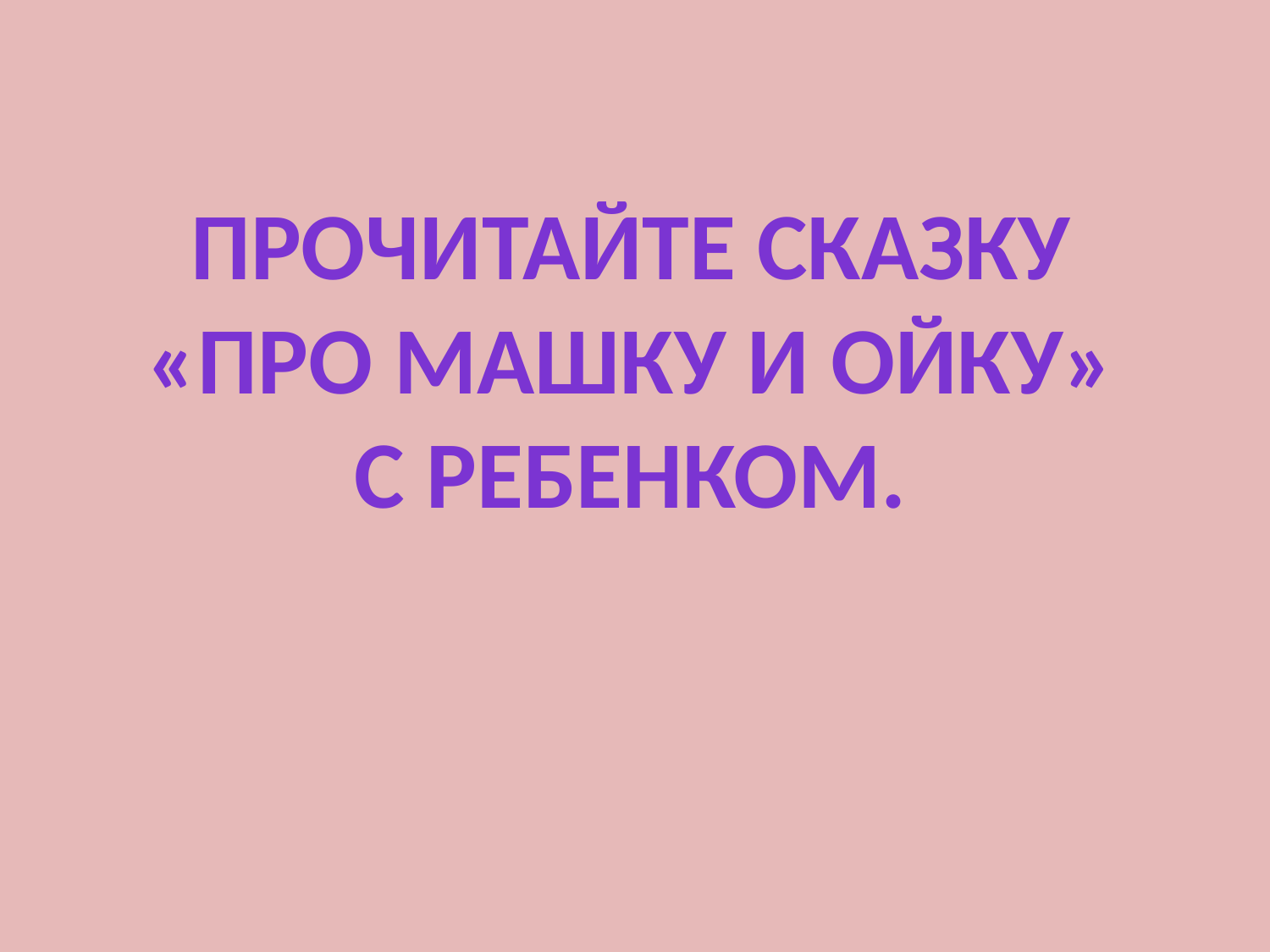

Прочитайте сказку
«Про машку и ойку»
С ребенком.